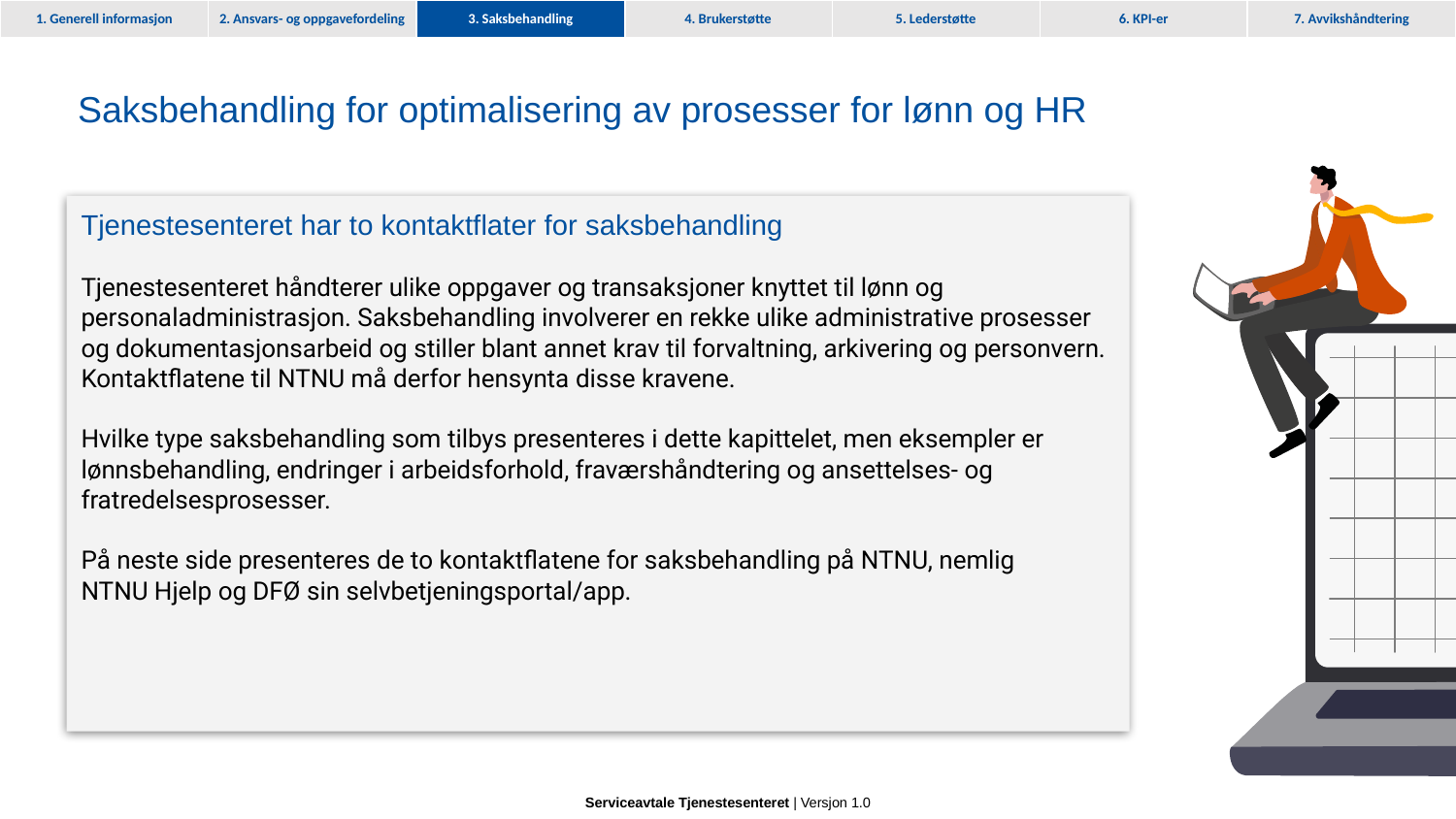

3. Saksbehandling
# Saksbehandling for optimalisering av prosesser for lønn og HR

Tjenestesenteret har to kontaktflater for saksbehandling

Tjenestesenteret håndterer ulike oppgaver og transaksjoner knyttet til lønn og personaladministrasjon. Saksbehandling involverer en rekke ulike administrative prosesser og dokumentasjonsarbeid og stiller blant annet krav til forvaltning, arkivering og personvern. Kontaktflatene til NTNU må derfor hensynta disse kravene.

Hvilke type saksbehandling som tilbys presenteres i dette kapittelet, men eksempler er lønnsbehandling, endringer i arbeidsforhold, fraværshåndtering og ansettelses- og fratredelsesprosesser.

På neste side presenteres de to kontaktflatene for saksbehandling på NTNU, nemlig
NTNU Hjelp og DFØ sin selvbetjeningsportal/app.